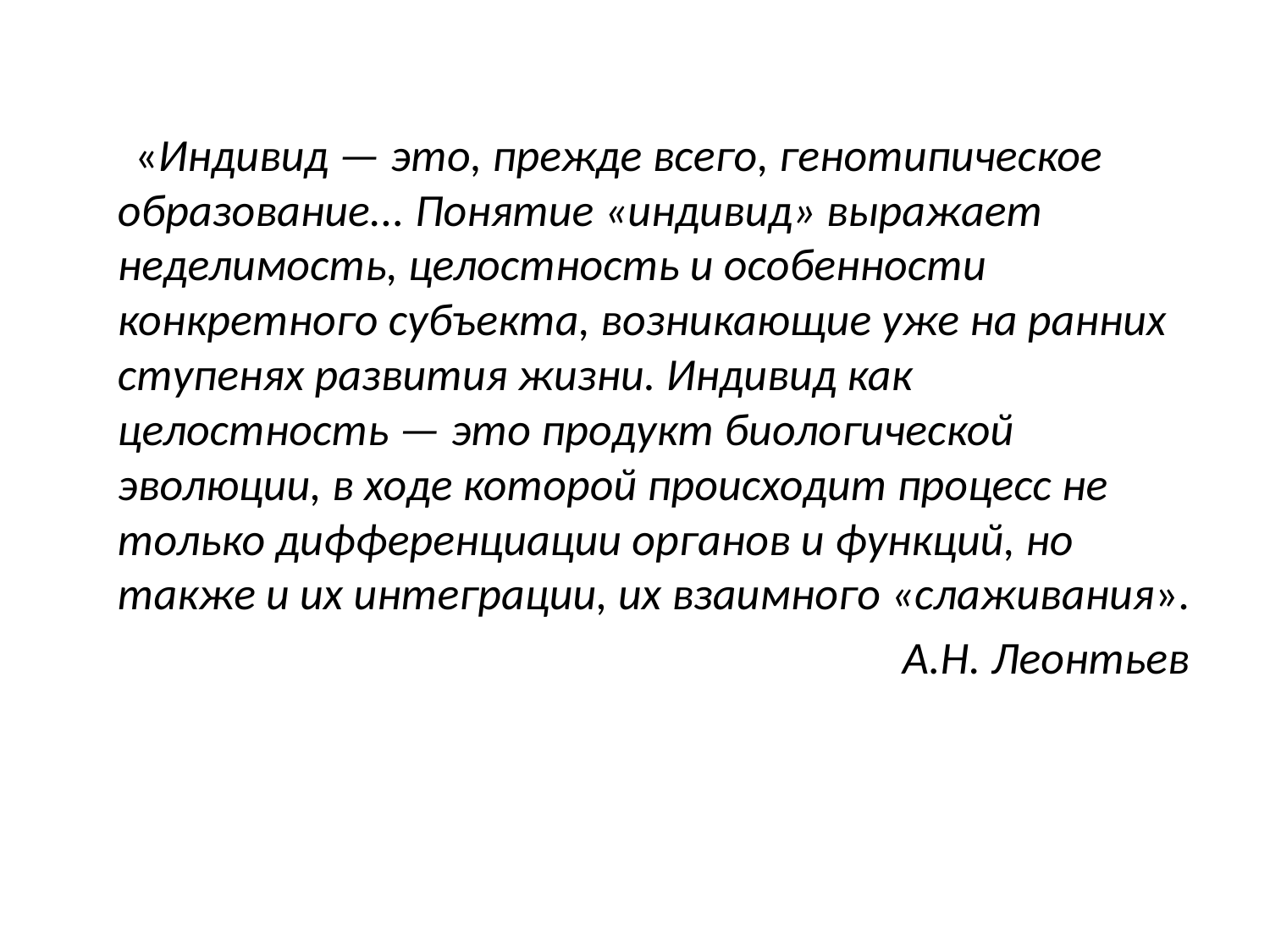

«Индивид — это, прежде всего, генотипическое образование... Понятие «индивид» выражает неделимость, целостность и особенности конкретного субъекта, возникающие уже на ранних ступенях развития жизни. Индивид как целостность — это продукт биологической эволюции, в ходе которой происходит процесс не только дифференциации органов и функций, но также и их интеграции, их взаимного «слаживания».
А.Н. Леонтьев